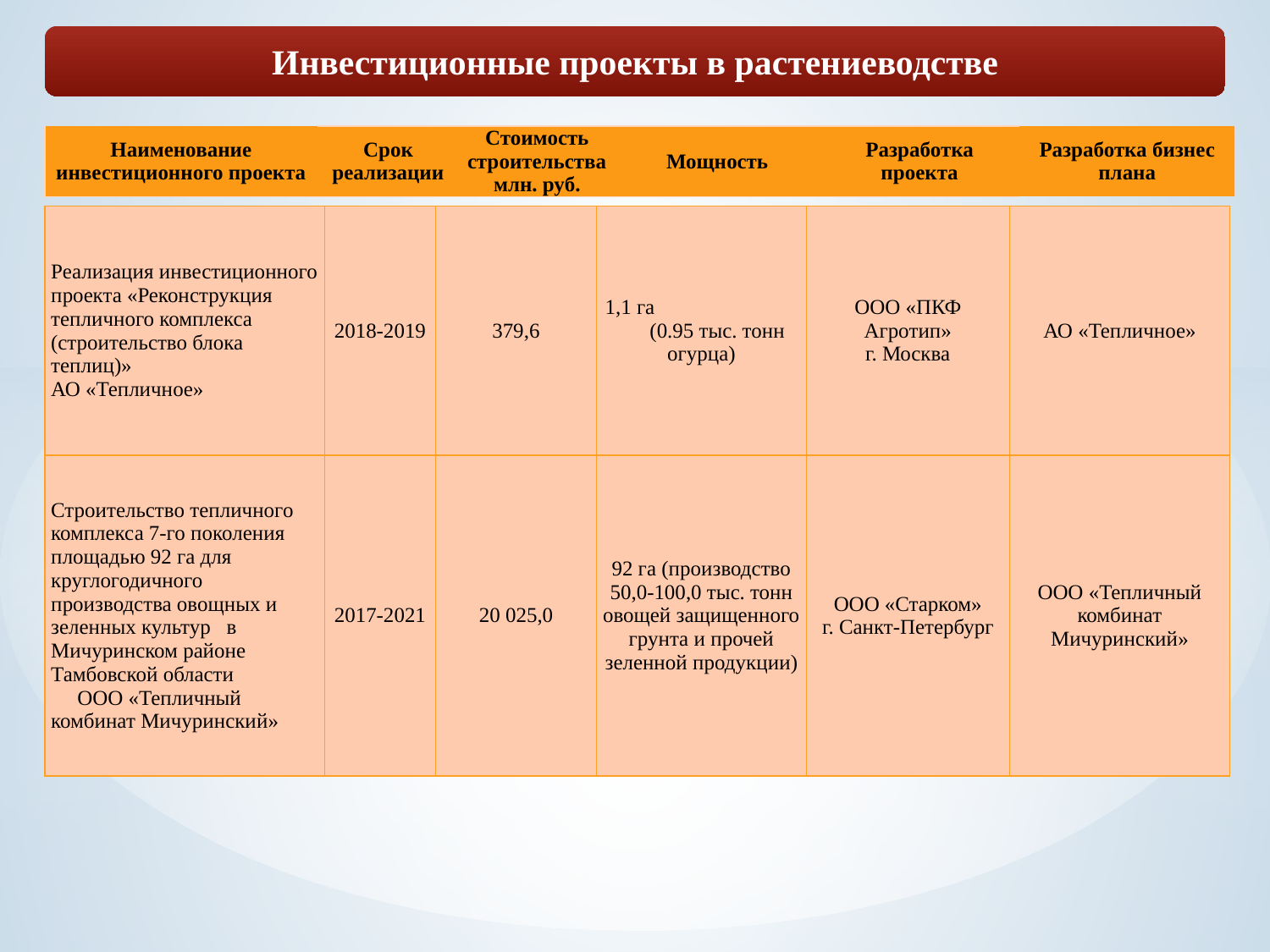

Инвестиционные проекты в растениеводстве
| Наименование инвестиционного проекта | Срок реализации | Стоимость строительства млн. руб. | Мощность | Разработка проекта | Разработка бизнес плана |
| --- | --- | --- | --- | --- | --- |
| Реализация инвестиционного проекта «Реконструкция тепличного комплекса (строительство блока теплиц)» АО «Тепличное» | 2018-2019 | 379,6 | 1,1 га (0.95 тыс. тонн огурца) | ООО «ПКФ Агротип» г. Москва | АО «Тепличное» |
| --- | --- | --- | --- | --- | --- |
| Строительство тепличного комплекса 7-го поколения площадью 92 га для круглогодичного производства овощных и зеленных культур в Мичуринском районе Тамбовской области ООО «Тепличный комбинат Мичуринский» | 2017-2021 | 20 025,0 | 92 га (производство 50,0-100,0 тыс. тонн овощей защищенного грунта и прочей зеленной продукции) | ООО «Старком» г. Санкт-Петербург | ООО «Тепличный комбинат Мичуринский» |